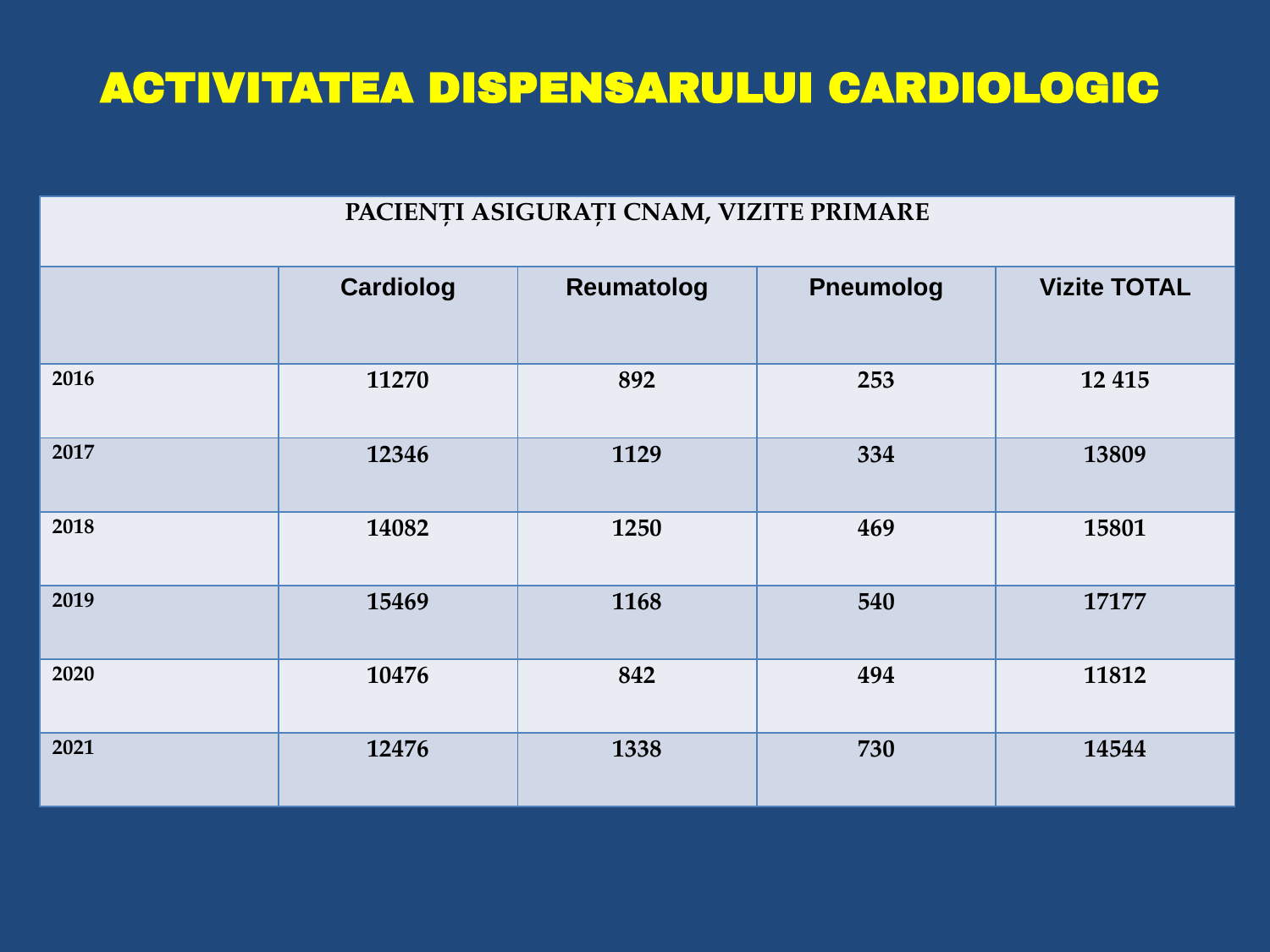

# ACTIVITATEA DISPENSARULUI CARDIOLOGIC
| PACIENȚI ASIGURAȚI CNAM, VIZITE PRIMARE |  |  |  |  |
| --- | --- | --- | --- | --- |
|  | Cardiolog | Reumatolog | Pneumolog | Vizite TOTAL |
| 2016 | 11270 | 892 | 253 | 12 415 |
| 2017 | 12346 | 1129 | 334 | 13809 |
| 2018 | 14082 | 1250 | 469 | 15801 |
| 2019 | 15469 | 1168 | 540 | 17177 |
| 2020 | 10476 | 842 | 494 | 11812 |
| 2021 | 12476 | 1338 | 730 | 14544 |